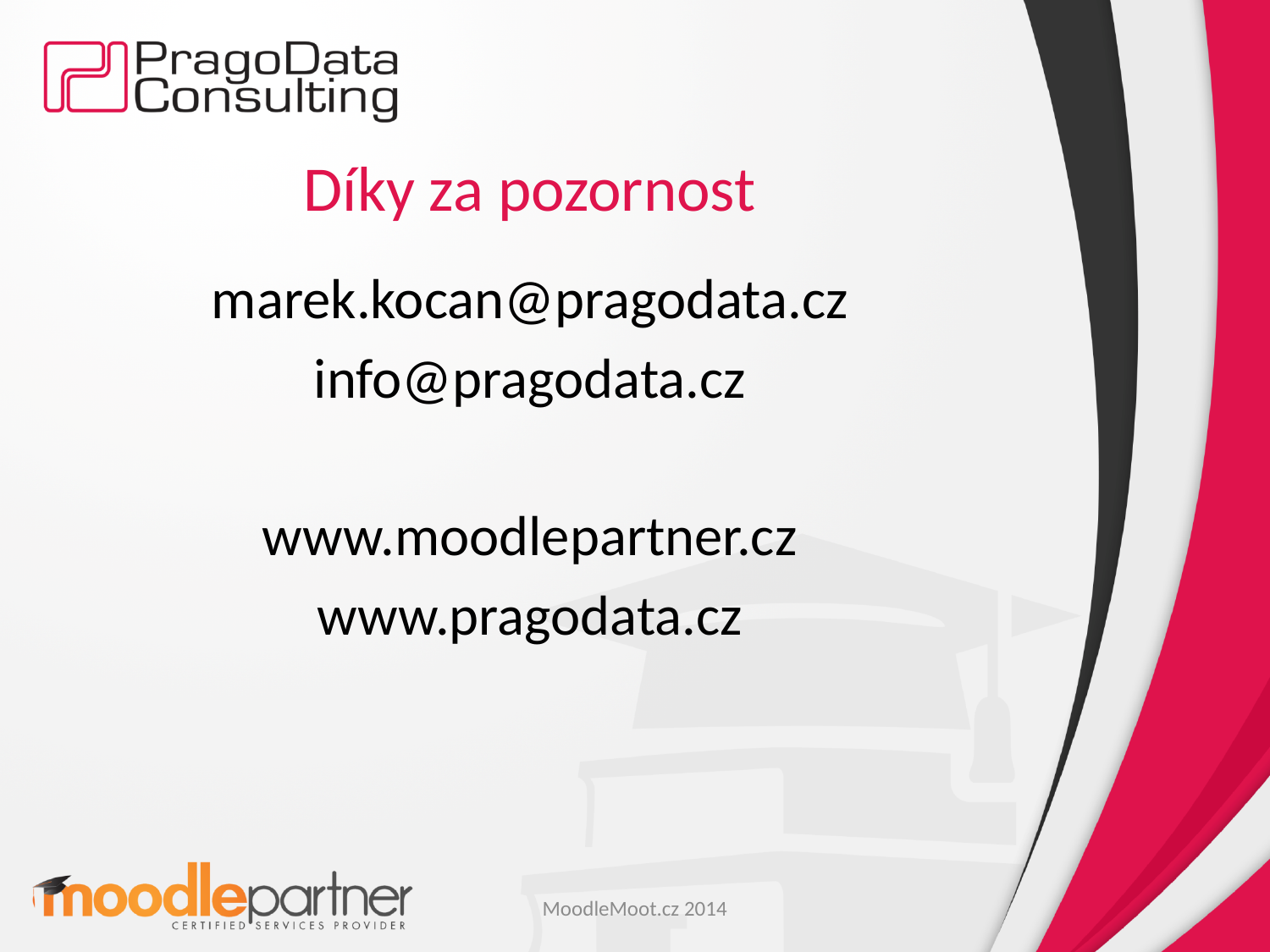

# Díky za pozornost
marek.kocan@pragodata.cz
info@pragodata.cz

www.moodlepartner.cz
www.pragodata.cz

MoodleMoot.cz 2014